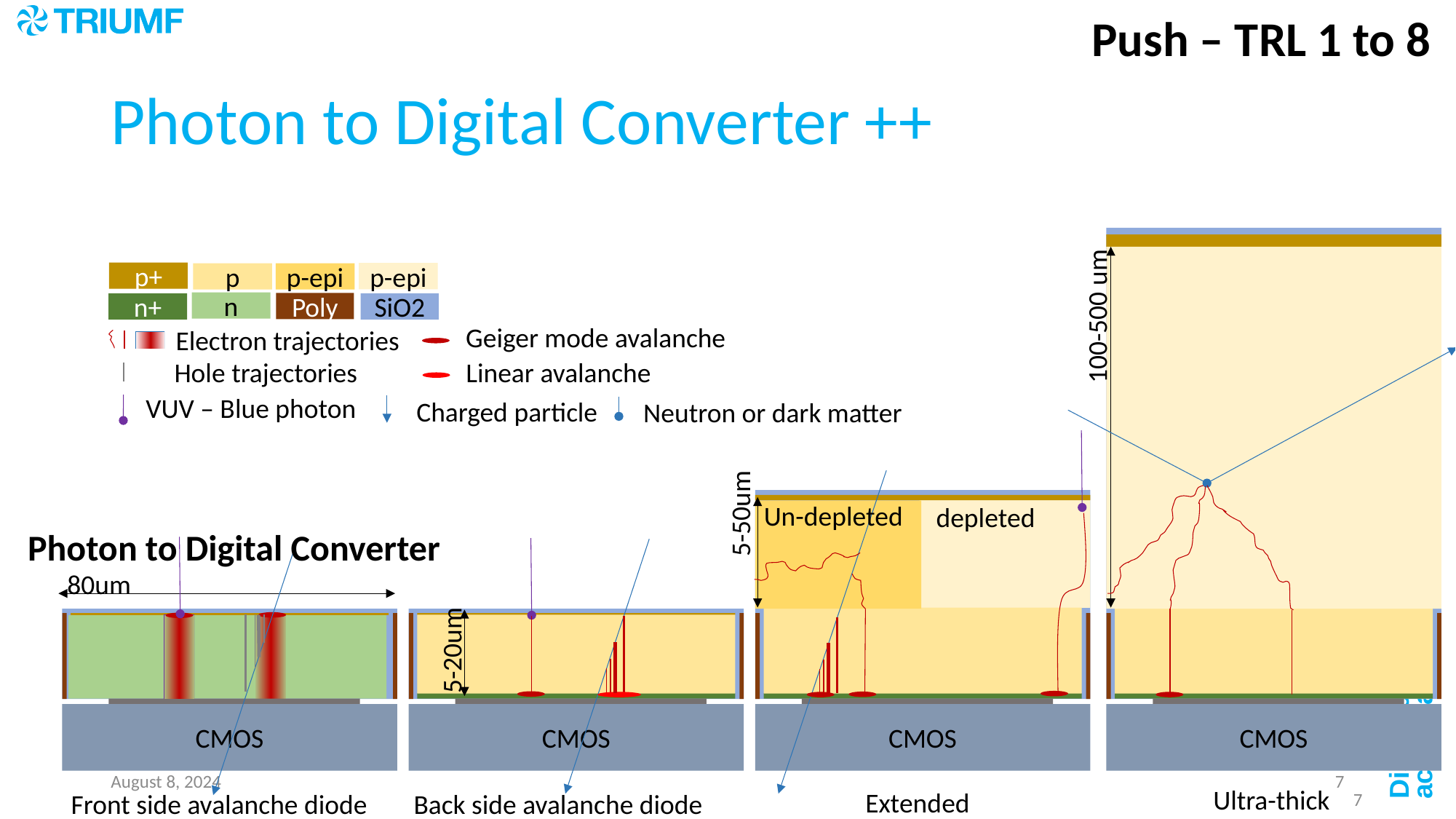

Push – TRL 1 to 8
# Photon to Digital Converter ++

p+
p-epi
p
p-epi
n
Poly
n+
SiO2
100-500 um
Geiger mode avalanche
Electron trajectories

Linear avalanche
Hole trajectories

VUV – Blue photon
Charged particle
Neutron or dark matter

5-50um
Un-depleted

depleted

Photon to Digital Converter

80um

5-20um

CMOS
CMOS
CMOS
CMOS
August 8, 2024
7
Ultra-thick
7
Extended
Front side avalanche diode
Back side avalanche diode